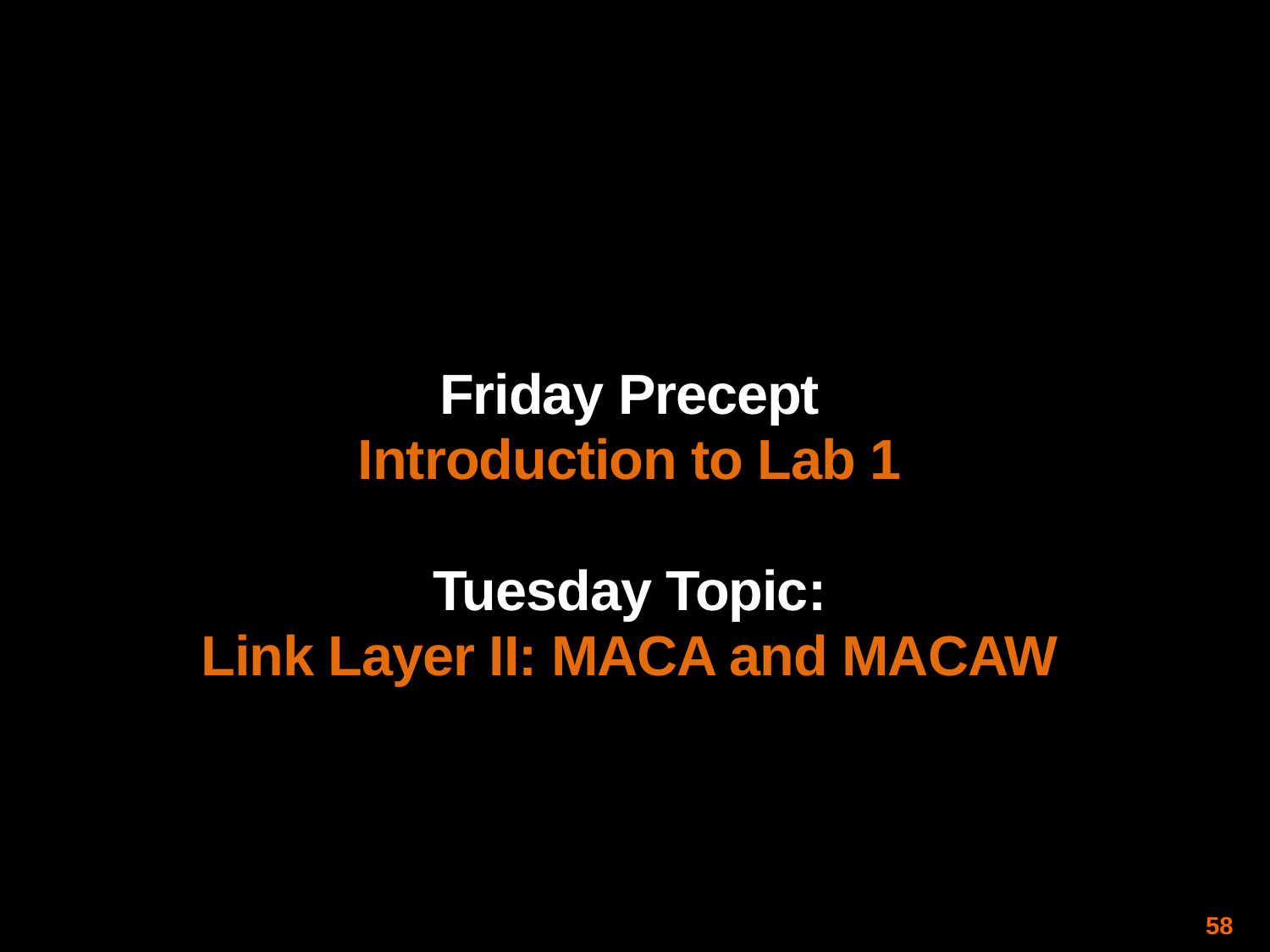

Friday Precept
Introduction to Lab 1

Tuesday Topic:
Link Layer II: MACA and MACAW

58